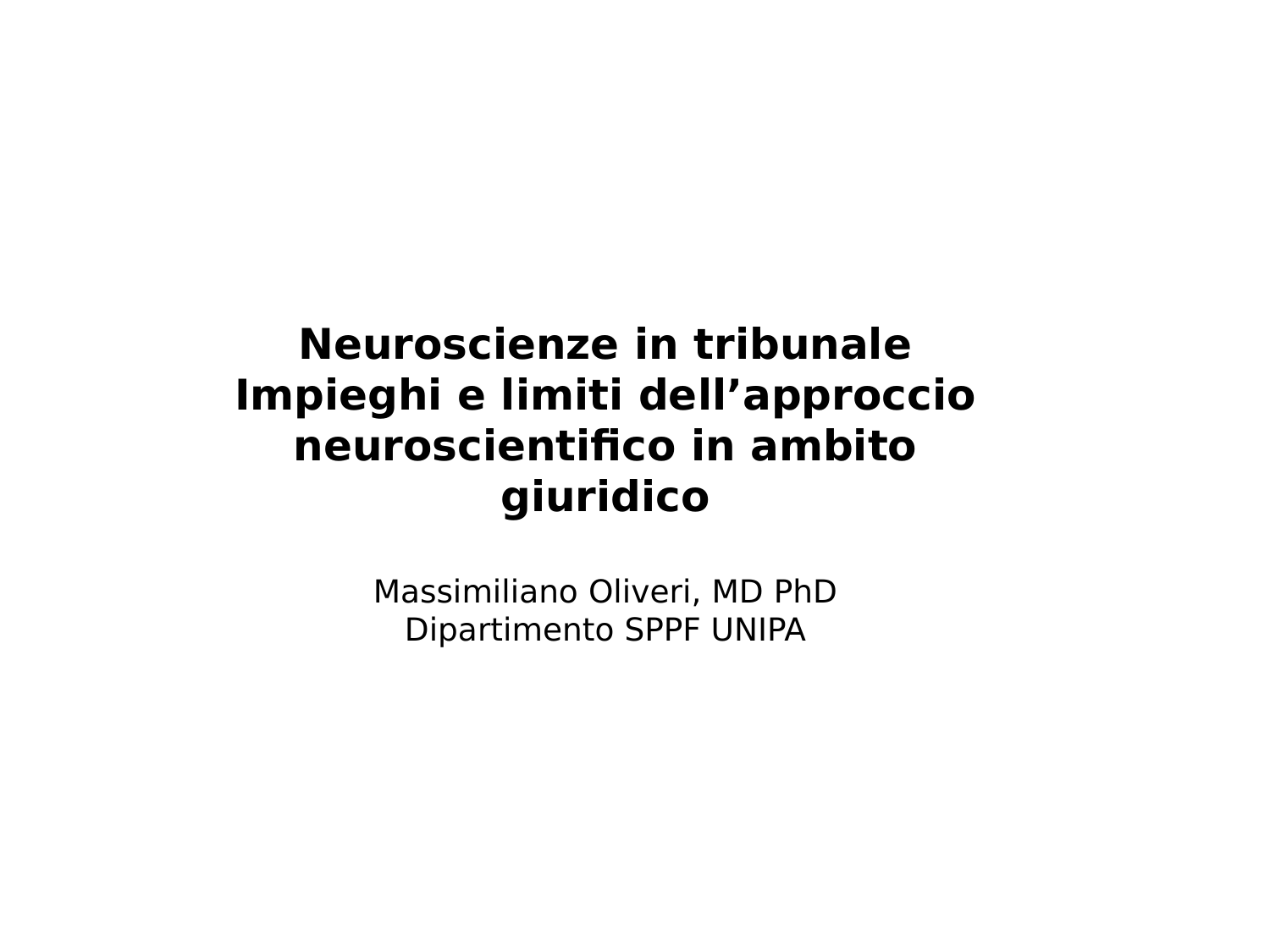

Neuroscienze in tribunale
Impieghi e limiti dell’approccio neuroscientifico in ambito giuridico

Massimiliano Oliveri, MD PhD
Dipartimento SPPF UNIPA